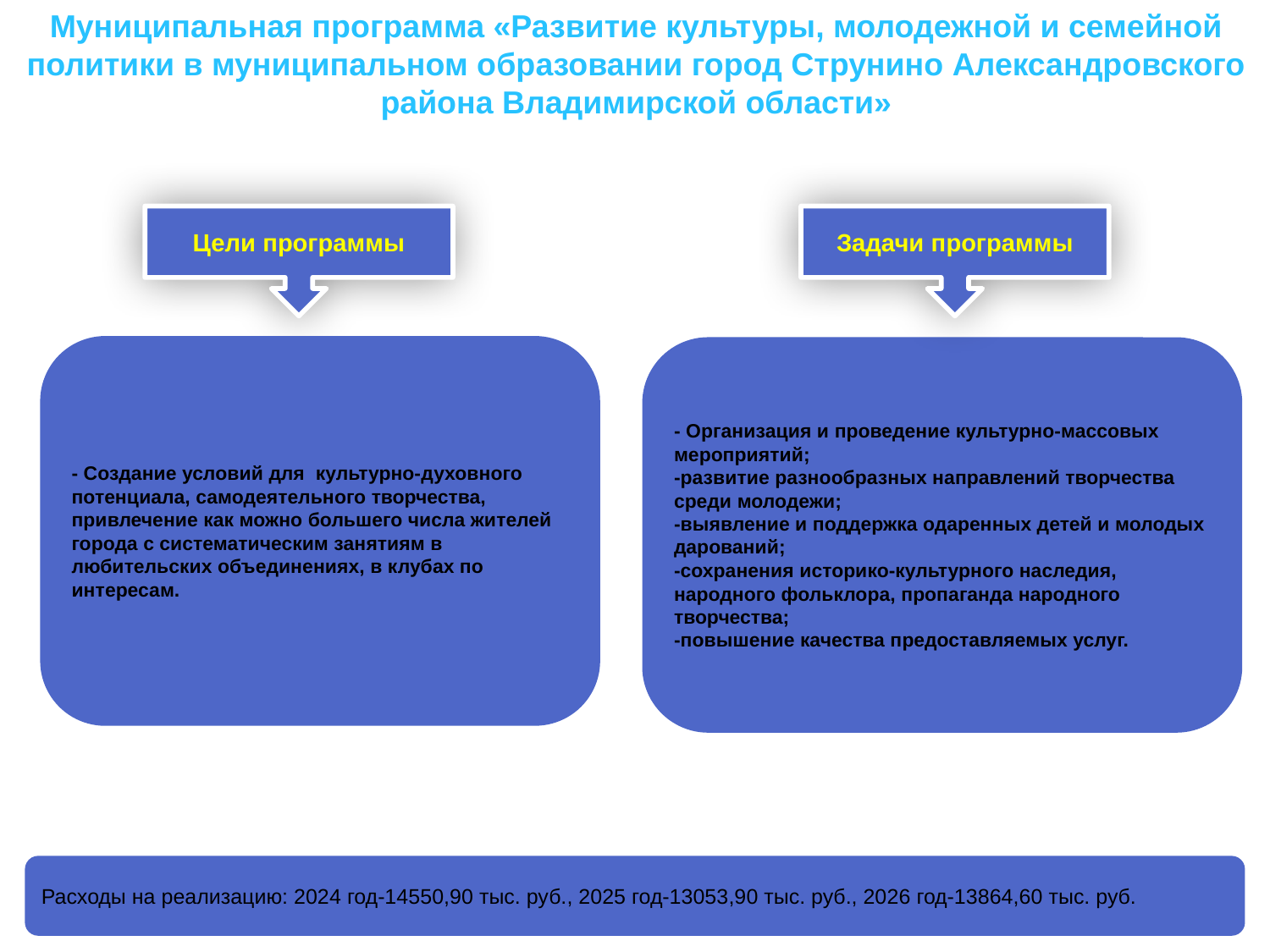

Муниципальная программа «Развитие культуры, молодежной и семейной политики в муниципальном образовании город Струнино Александровского района Владимирской области»
Цели программы
Задачи программы
- Создание условий для  культурно-духовного потенциала, самодеятельного творчества, привлечение как можно большего числа жителей города с систематическим занятиям в любительских объединениях, в клубах по интересам.
- Организация и проведение культурно-массовых мероприятий;
-развитие разнообразных направлений творчества среди молодежи;
-выявление и поддержка одаренных детей и молодых дарований;
-сохранения историко-культурного наследия, народного фольклора, пропаганда народного творчества;
-повышение качества предоставляемых услуг.
Расходы на реализацию: 2024 год-14550,90 тыс. руб., 2025 год-13053,90 тыс. руб., 2026 год-13864,60 тыс. руб.